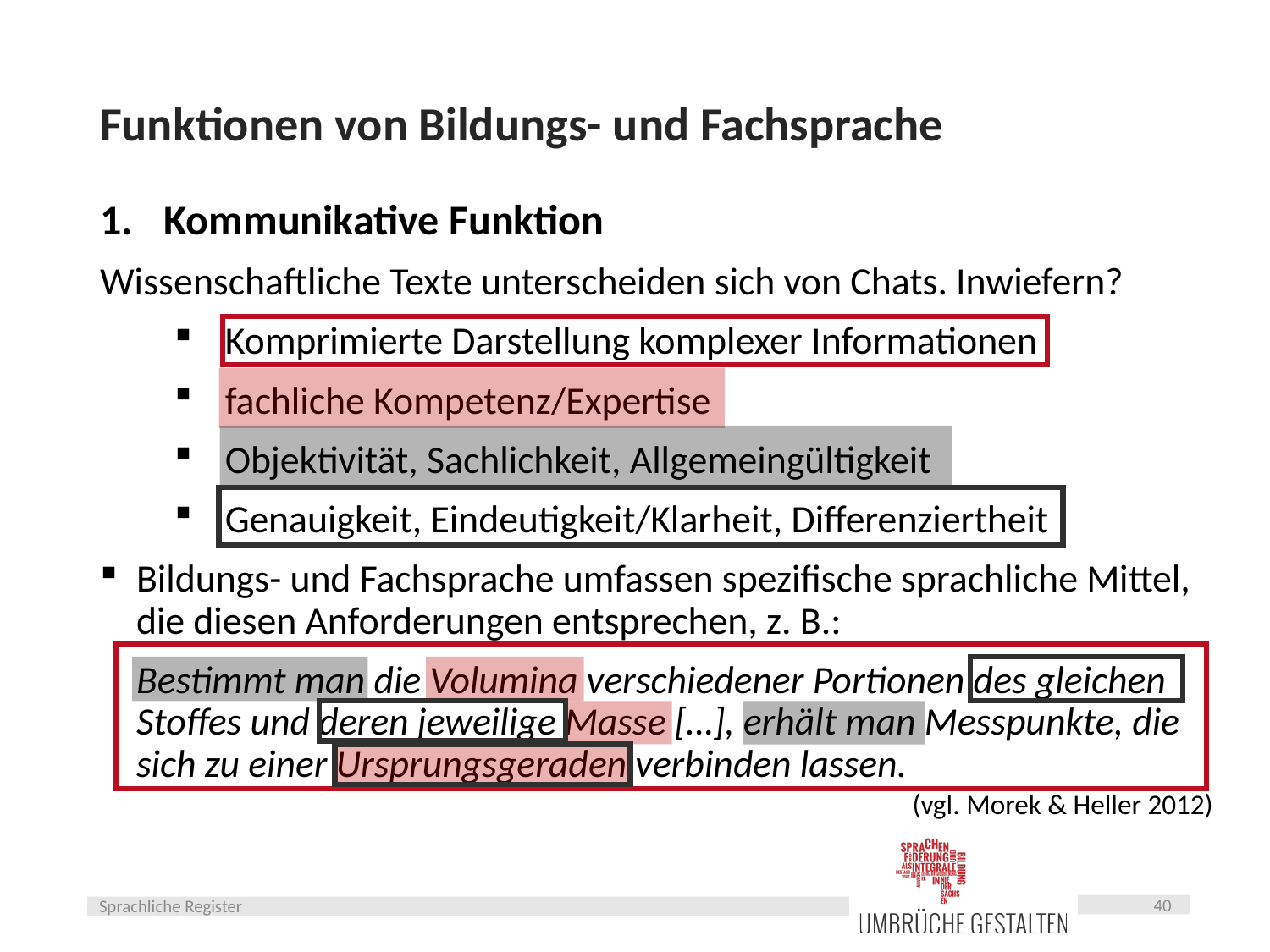

# Funktionen von Bildungs- und Fachsprache
Kommunikative Funktion
Wissenschaftliche Texte unterscheiden sich von Chats. Inwiefern?
Komprimierte Darstellung komplexer Informationen
fachliche Kompetenz/Expertise
Objektivität, Sachlichkeit, Allgemeingültigkeit
Genauigkeit, Eindeutigkeit/Klarheit, Differenziertheit
Bildungs- und Fachsprache umfassen spezifische sprachliche Mittel, die diesen Anforderungen entsprechen, z. B.:
Bestimmt man die Volumina verschiedener Portionen des gleichen Stoffes und deren jeweilige Masse […], erhält man Messpunkte, die sich zu einer Ursprungsgeraden verbinden lassen.

(vgl. Morek & Heller 2012)
40
Sprachliche Register